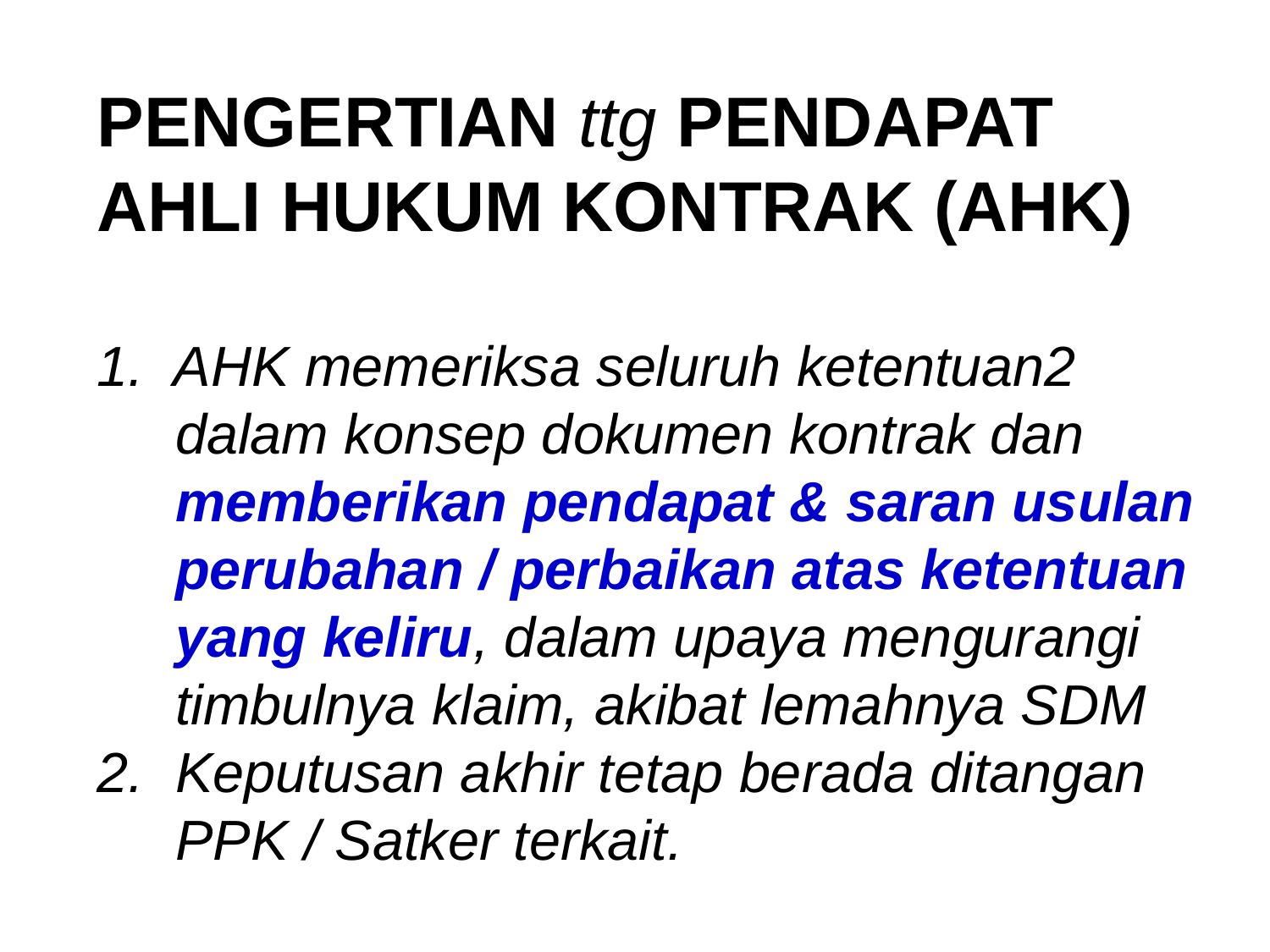

PENGERTIAN ttg PENDAPAT
AHLI HUKUM KONTRAK (AHK)
1.  AHK memeriksa seluruh ketentuan2
     dalam konsep dokumen kontrak dan
     memberikan pendapat & saran usulan
     perubahan / perbaikan atas ketentuan
     yang keliru, dalam upaya mengurangi
     timbulnya klaim, akibat lemahnya SDM
2.  Keputusan akhir tetap berada ditangan
     PPK / Satker terkait.